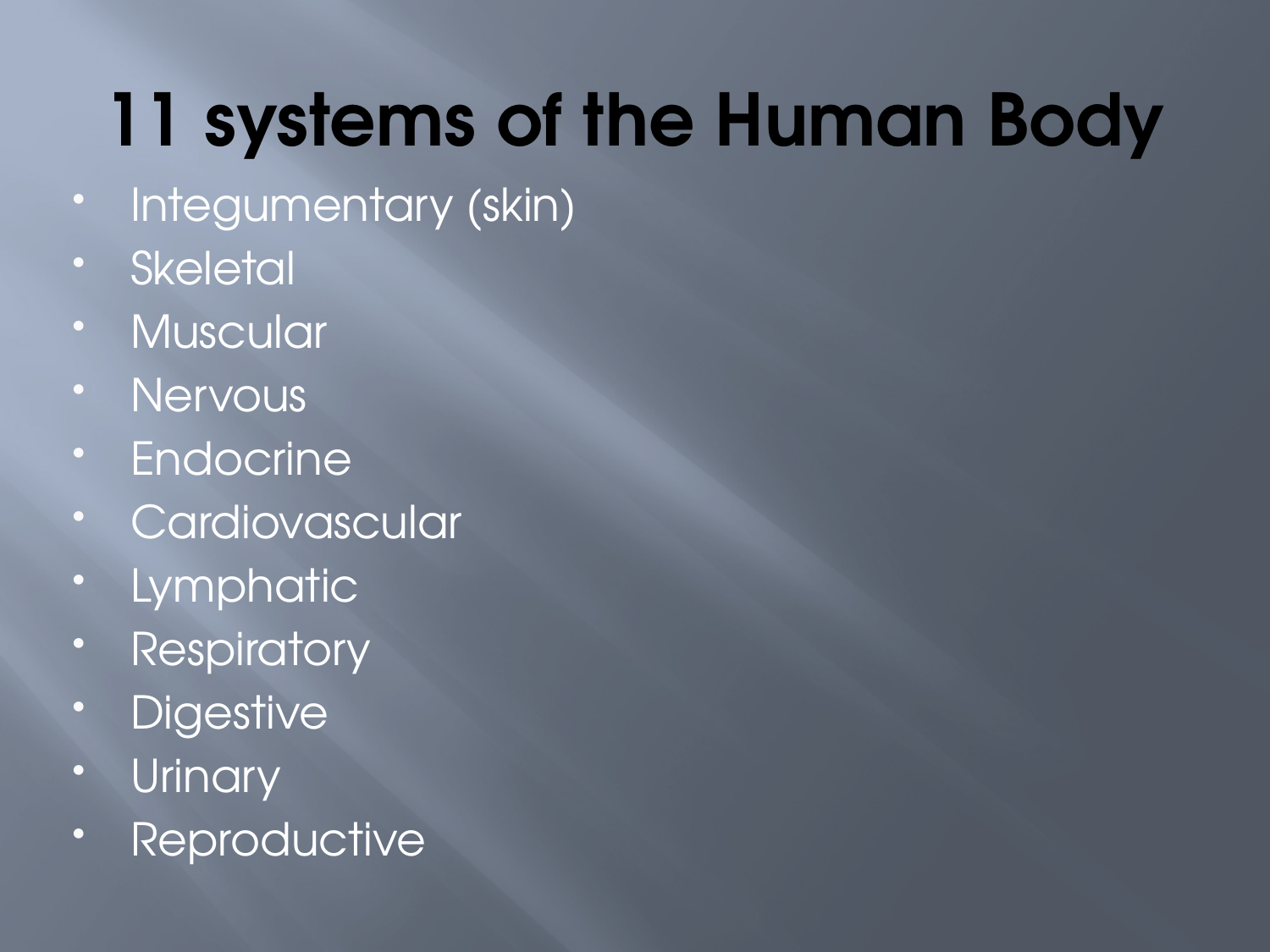

# 11 systems of the Human Body
Integumentary (skin)
Skeletal
Muscular
Nervous
Endocrine
Cardiovascular
Lymphatic
Respiratory
Digestive
Urinary
Reproductive